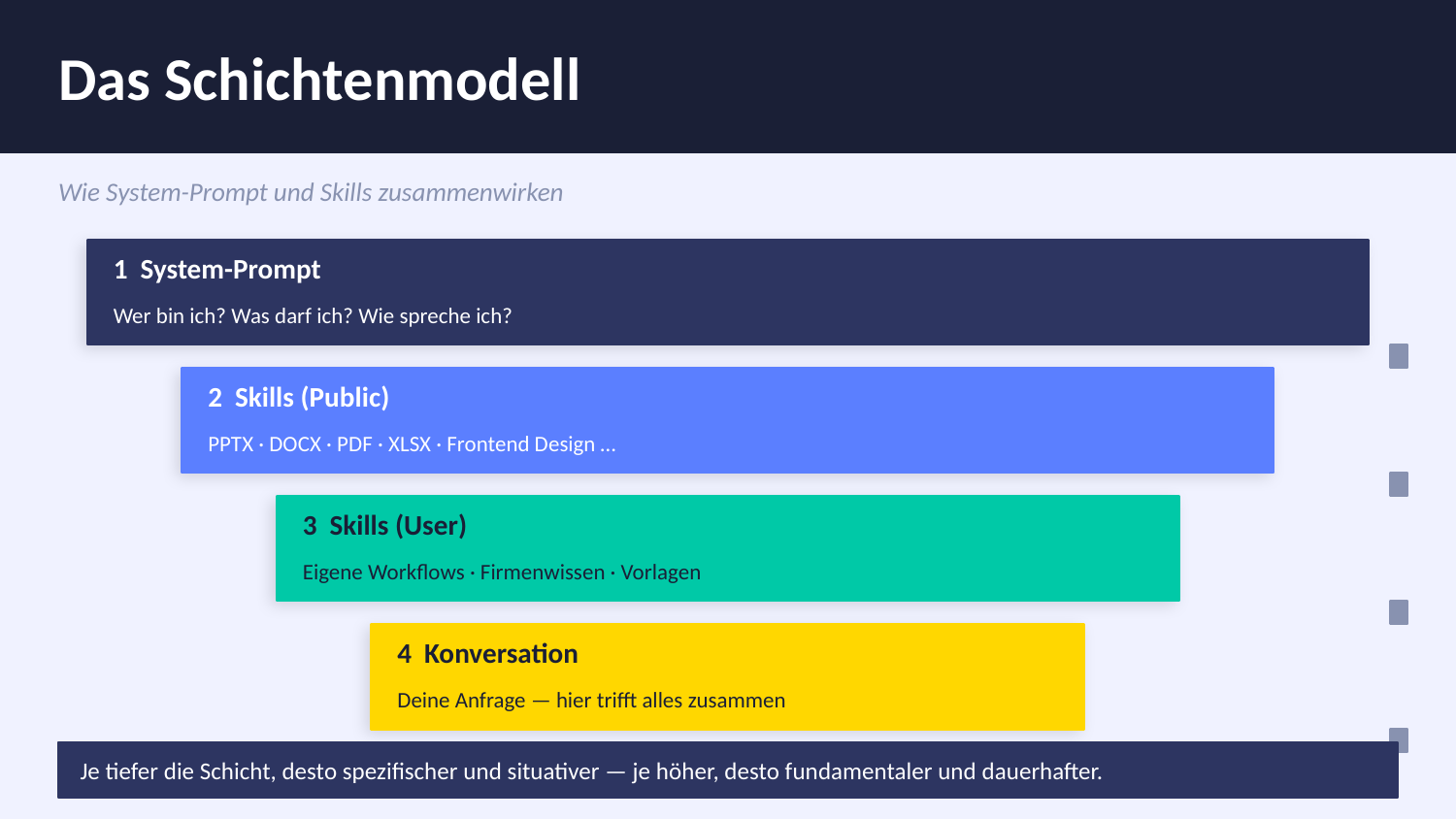

Das Schichtenmodell
Wie System-Prompt und Skills zusammenwirken

1  System-Prompt
Wer bin ich? Was darf ich? Wie spreche ich?

2  Skills (Public)
PPTX · DOCX · PDF · XLSX · Frontend Design …

3  Skills (User)
Eigene Workflows · Firmenwissen · Vorlagen

4  Konversation
Deine Anfrage — hier trifft alles zusammen

Je tiefer die Schicht, desto spezifischer und situativer — je höher, desto fundamentaler und dauerhafter.